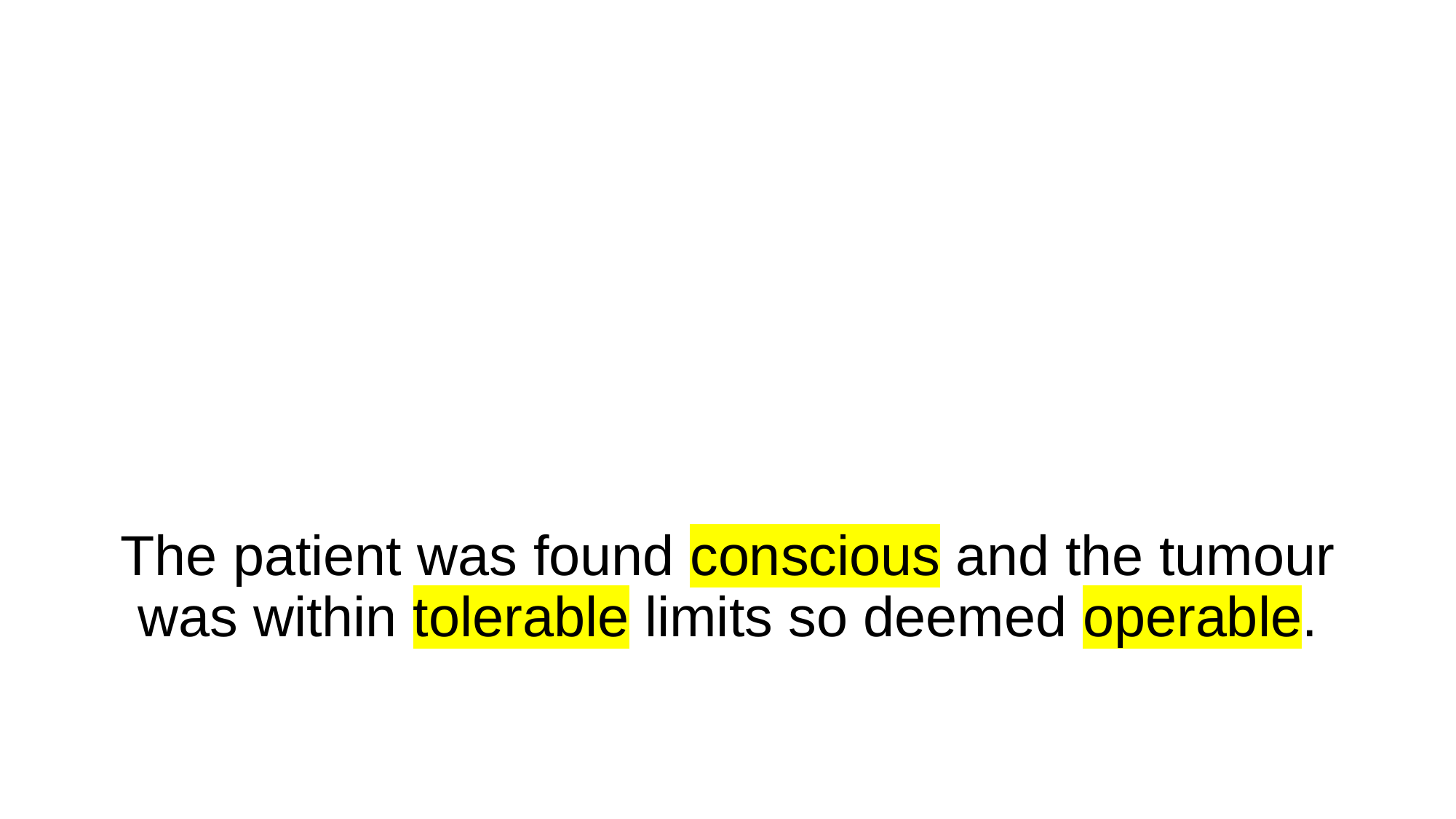

# The patient was found conscious and the tumour was within tolerable limits so deemed operable.